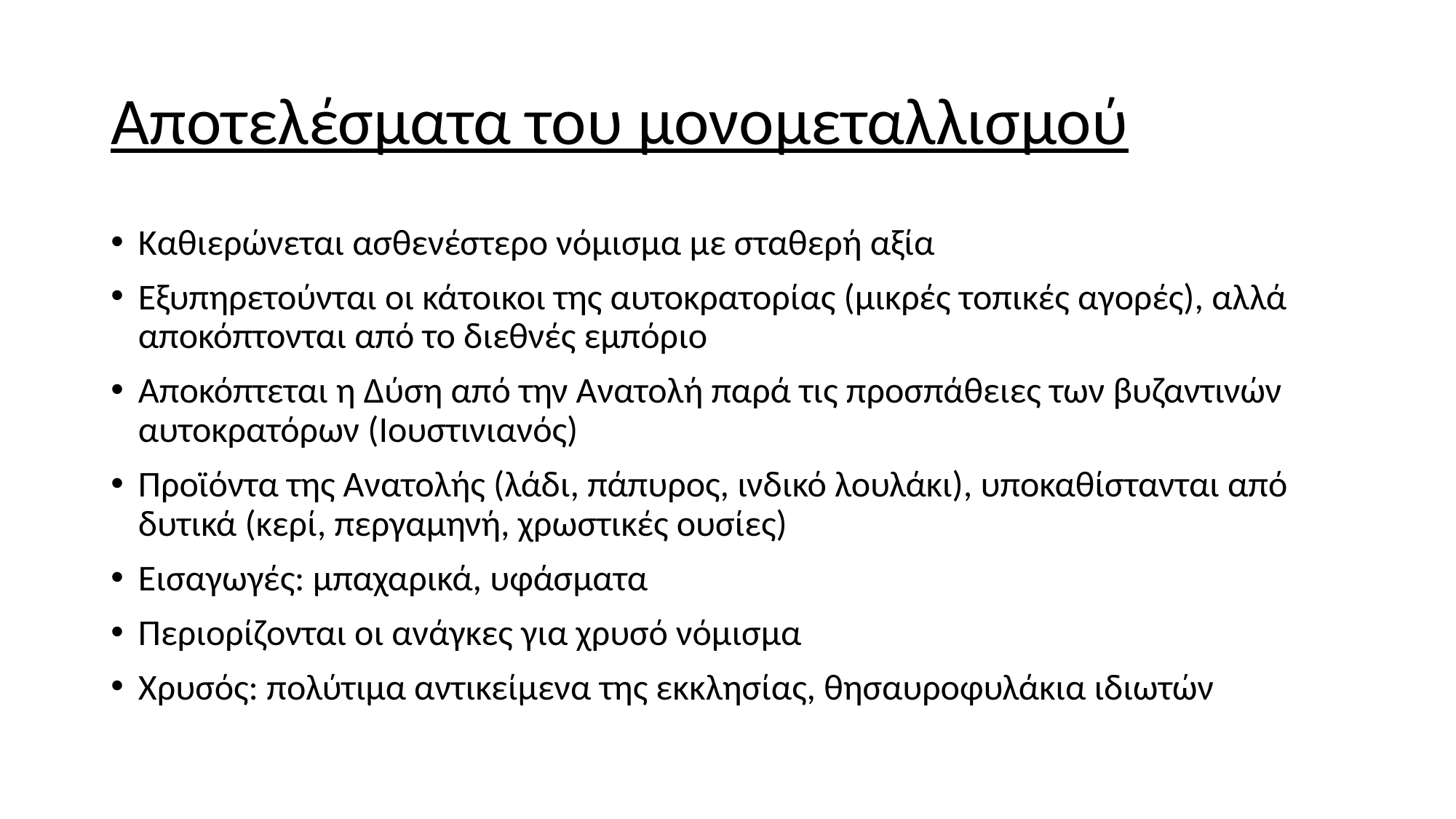

# Αποτελέσματα του μονομεταλλισμού
Καθιερώνεται ασθενέστερο νόμισμα με σταθερή αξία
Εξυπηρετούνται οι κάτοικοι της αυτοκρατορίας (μικρές τοπικές αγορές), αλλά αποκόπτονται από το διεθνές εμπόριο
Αποκόπτεται η Δύση από την Ανατολή παρά τις προσπάθειες των βυζαντινών αυτοκρατόρων (Ιουστινιανός)
Προϊόντα της Ανατολής (λάδι, πάπυρος, ινδικό λουλάκι), υποκαθίστανται από δυτικά (κερί, περγαμηνή, χρωστικές ουσίες)
Εισαγωγές: μπαχαρικά, υφάσματα
Περιορίζονται οι ανάγκες για χρυσό νόμισμα
Χρυσός: πολύτιμα αντικείμενα της εκκλησίας, θησαυροφυλάκια ιδιωτών